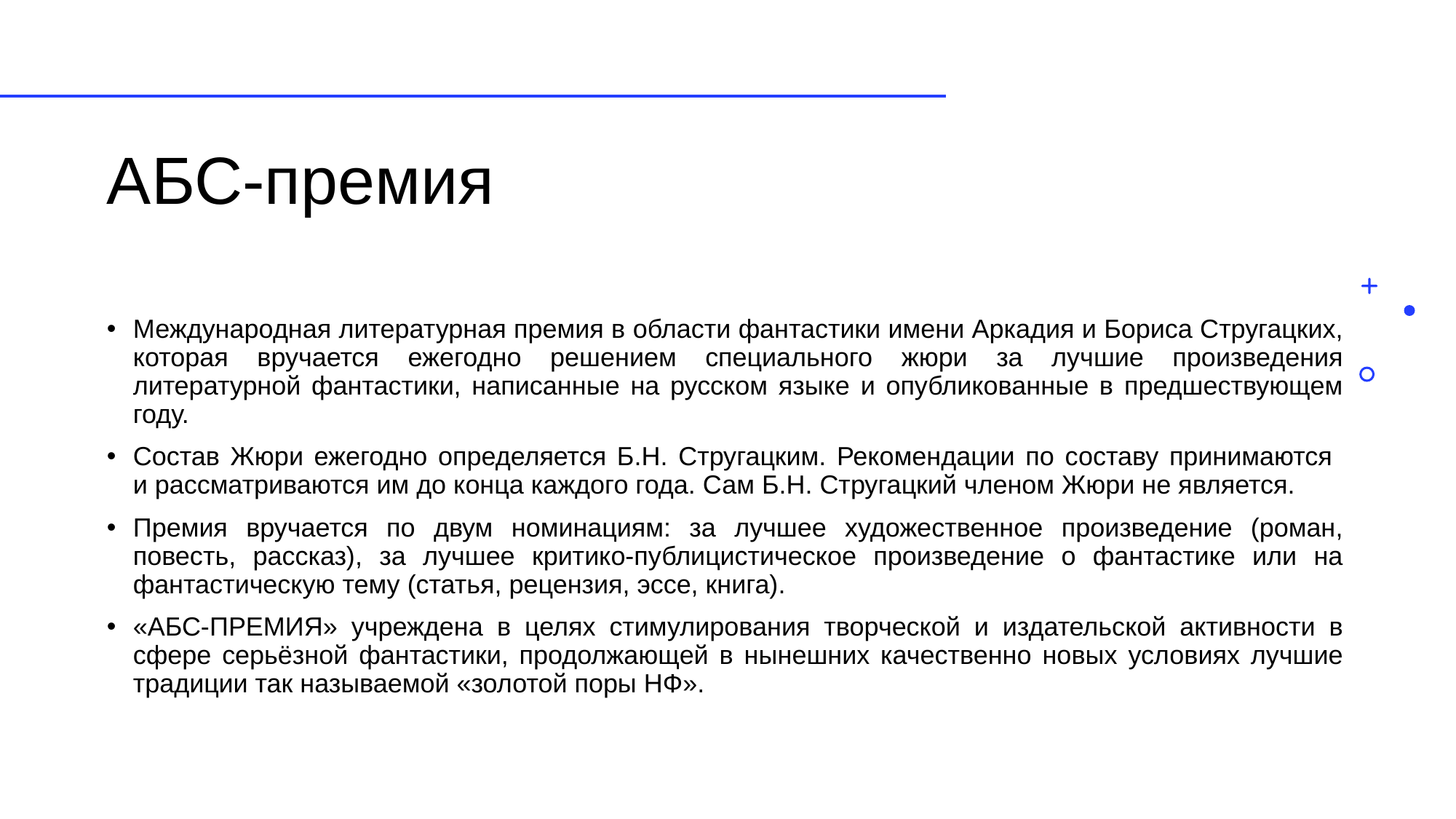

# АБС-премия

Международная литературная премия в области фантастики имени Аркадия и Бориса Стругацких, которая вручается ежегодно решением специального жюри за лучшие произведения литературной фантастики, написанные на русском языке и опубликованные в предшествующем году.
Состав Жюри ежегодно определяется Б.H. Стругацким. Рекомендации по составу принимаются
и рассматриваются им до конца каждого года. Сам Б.H. Стругацкий членом Жюри не является.
Премия вручается по двум номинациям: за лучшее художественное произведение (роман, повесть, рассказ), за лучшее критико-публицистическое произведение о фантастике или на фантастическую тему (статья, рецензия, эссе, книга).
«АБС-ПРЕМИЯ» учреждена в целях стимулирования творческой и издательской активности в сфере серьёзной фантастики, продолжающей в нынешних качественно новых условиях лучшие традиции так называемой «золотой поры НФ».